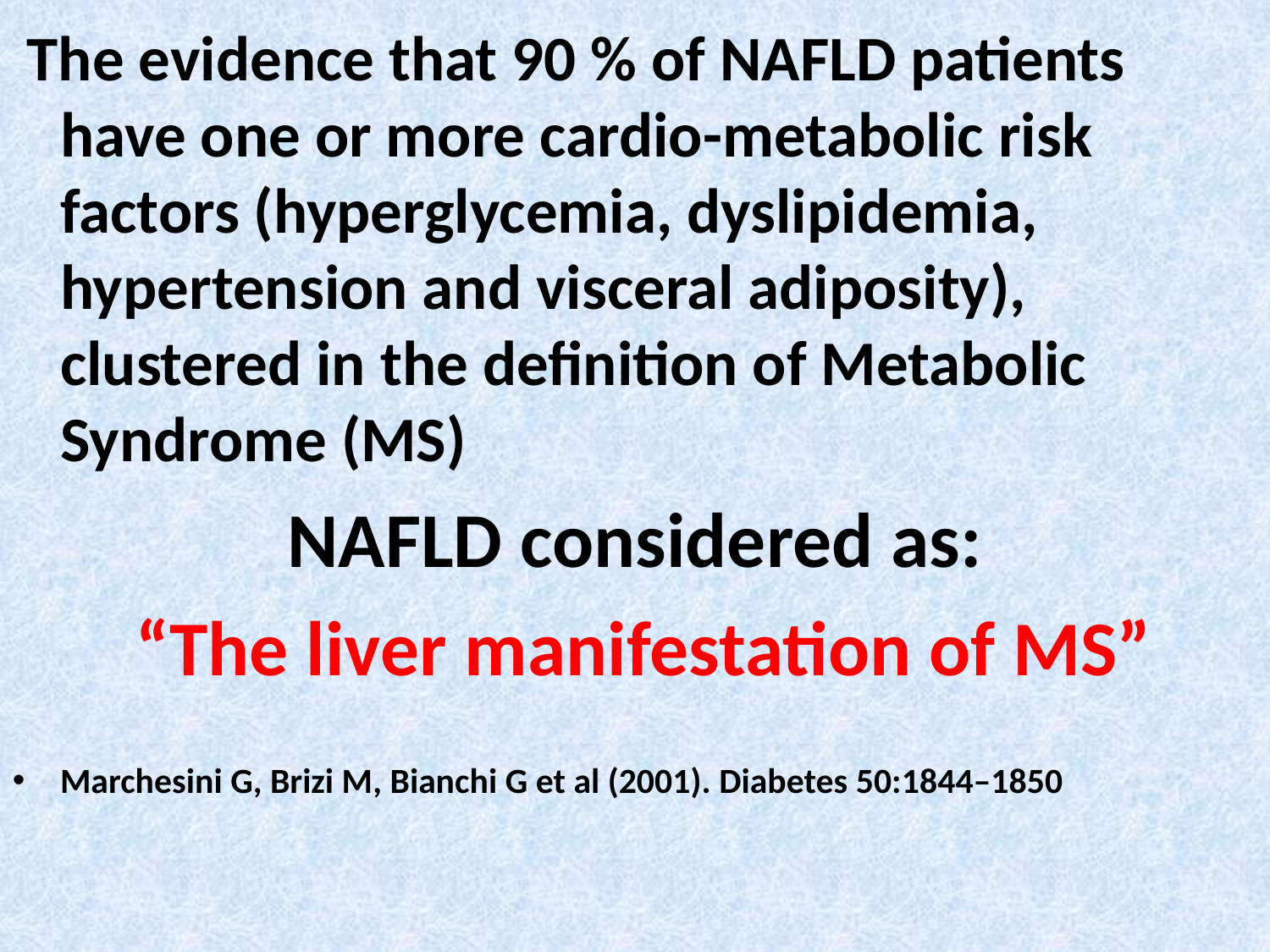

The evidence that 90 % of NAFLD patients have one or more cardio-metabolic risk factors (hyperglycemia, dyslipidemia, hypertension and visceral adiposity),  clustered in the definition of Metabolic Syndrome (MS)
NAFLD considered as:
 “The liver manifestation of MS”

Marchesini G, Brizi M, Bianchi G et al (2001). Diabetes 50:1844–1850